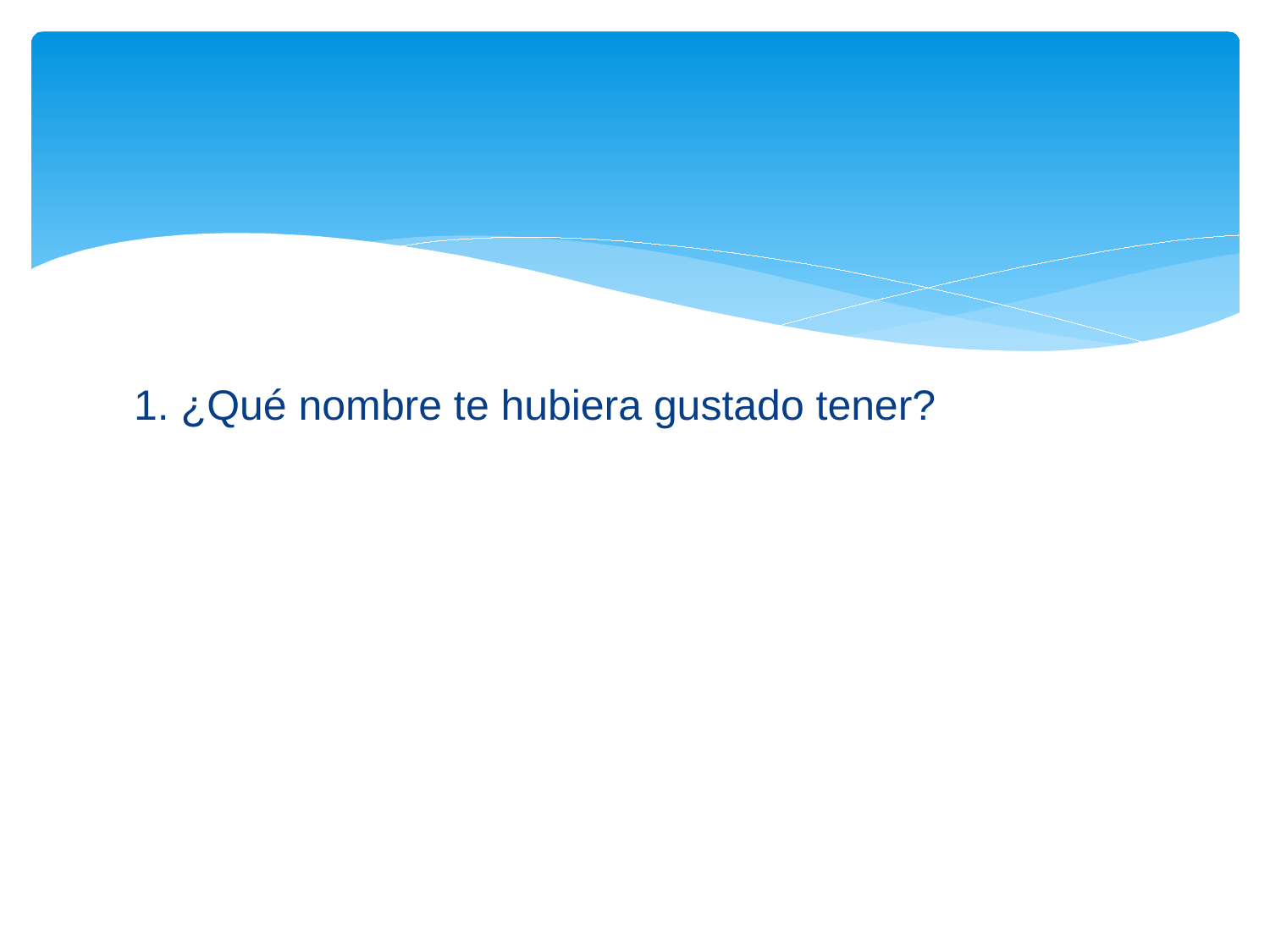

#
1. ¿Qué nombre te hubiera gustado tener?